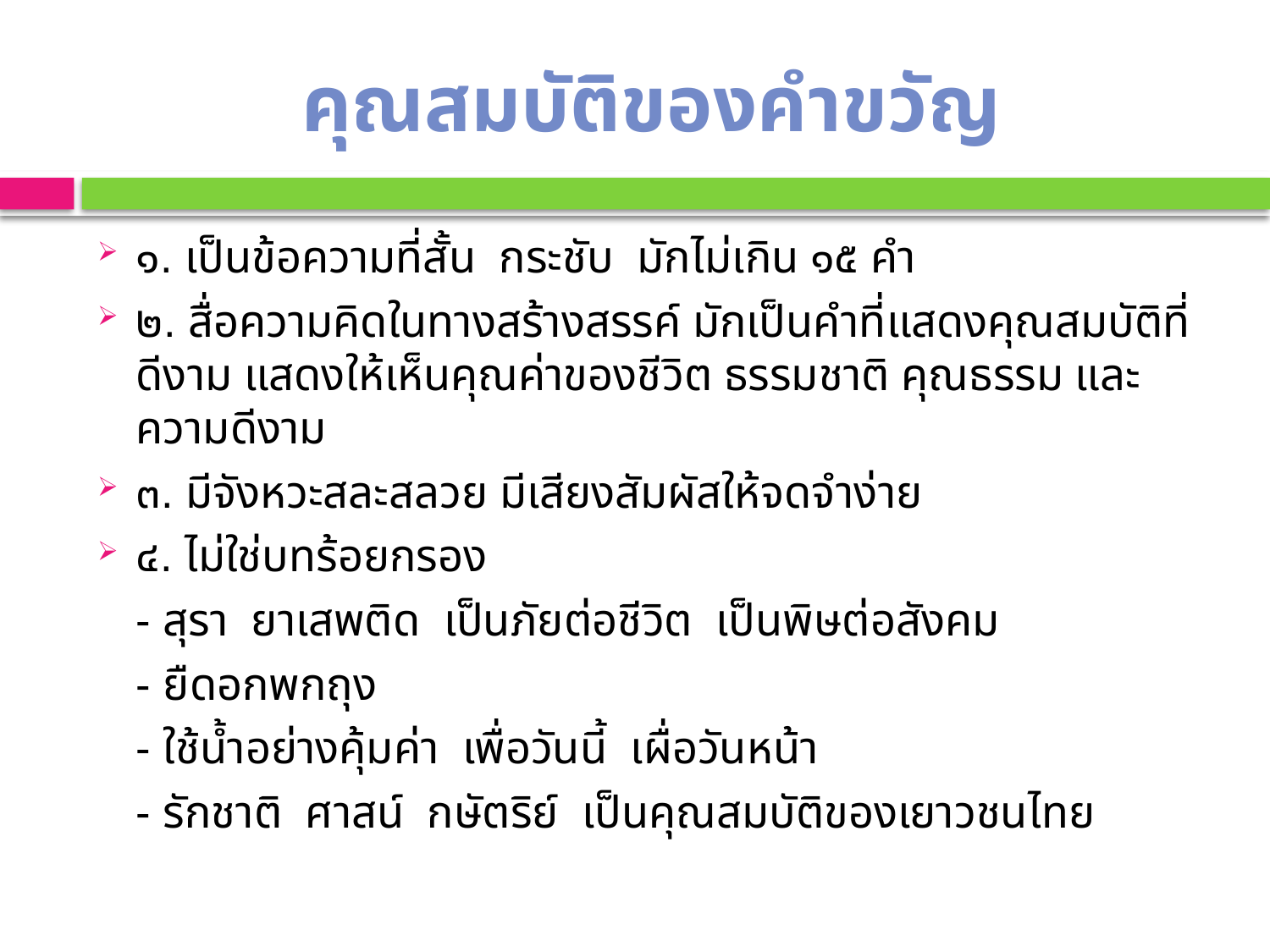

# คุณสมบัติของคำขวัญ
๑. เป็นข้อความที่สั้น  กระชับ  มักไม่เกิน ๑๕ คำ
๒. สื่อความคิดในทางสร้างสรรค์ มักเป็นคำที่แสดงคุณสมบัติที่ดีงาม แสดงให้เห็นคุณค่าของชีวิต ธรรมชาติ คุณธรรม และความดีงาม
๓. มีจังหวะสละสลวย มีเสียงสัมผัสให้จดจำง่าย
๔. ไม่ใช่บทร้อยกรอง
		- สุรา  ยาเสพติด  เป็นภัยต่อชีวิต  เป็นพิษต่อสังคม
		- ยืดอกพกถุง
		- ใช้น้ำอย่างคุ้มค่า  เพื่อวันนี้  เผื่อวันหน้า
		- รักชาติ  ศาสน์  กษัตริย์  เป็นคุณสมบัติของเยาวชนไทย